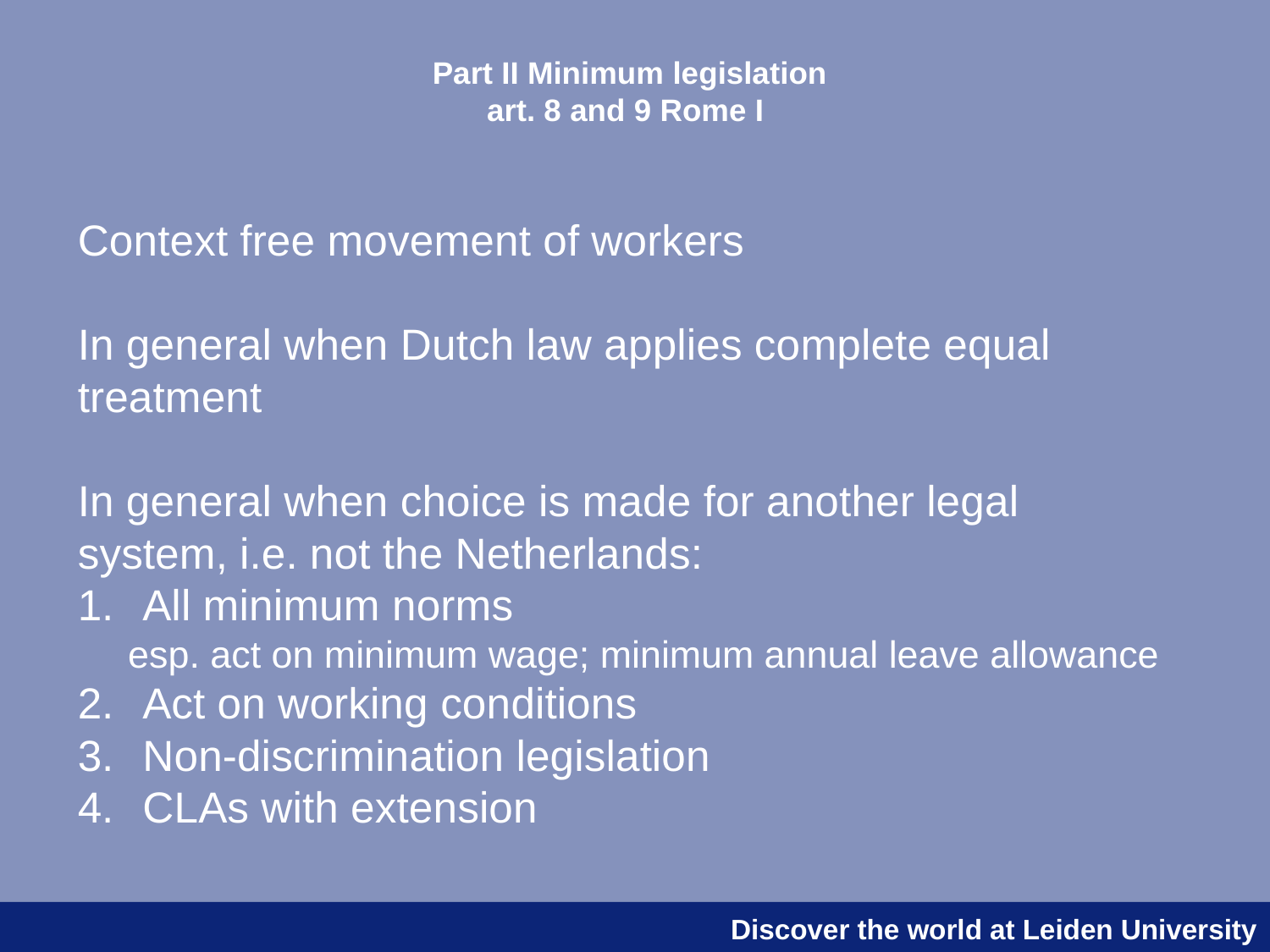

# Part II Minimum legislation art. 8 and 9 Rome I
Context free movement of workers

In general when Dutch law applies complete equal treatment

In general when choice is made for another legal system, i.e. not the Netherlands:
All minimum norms
esp. act on minimum wage; minimum annual leave allowance
Act on working conditions
Non-discrimination legislation
CLAs with extension